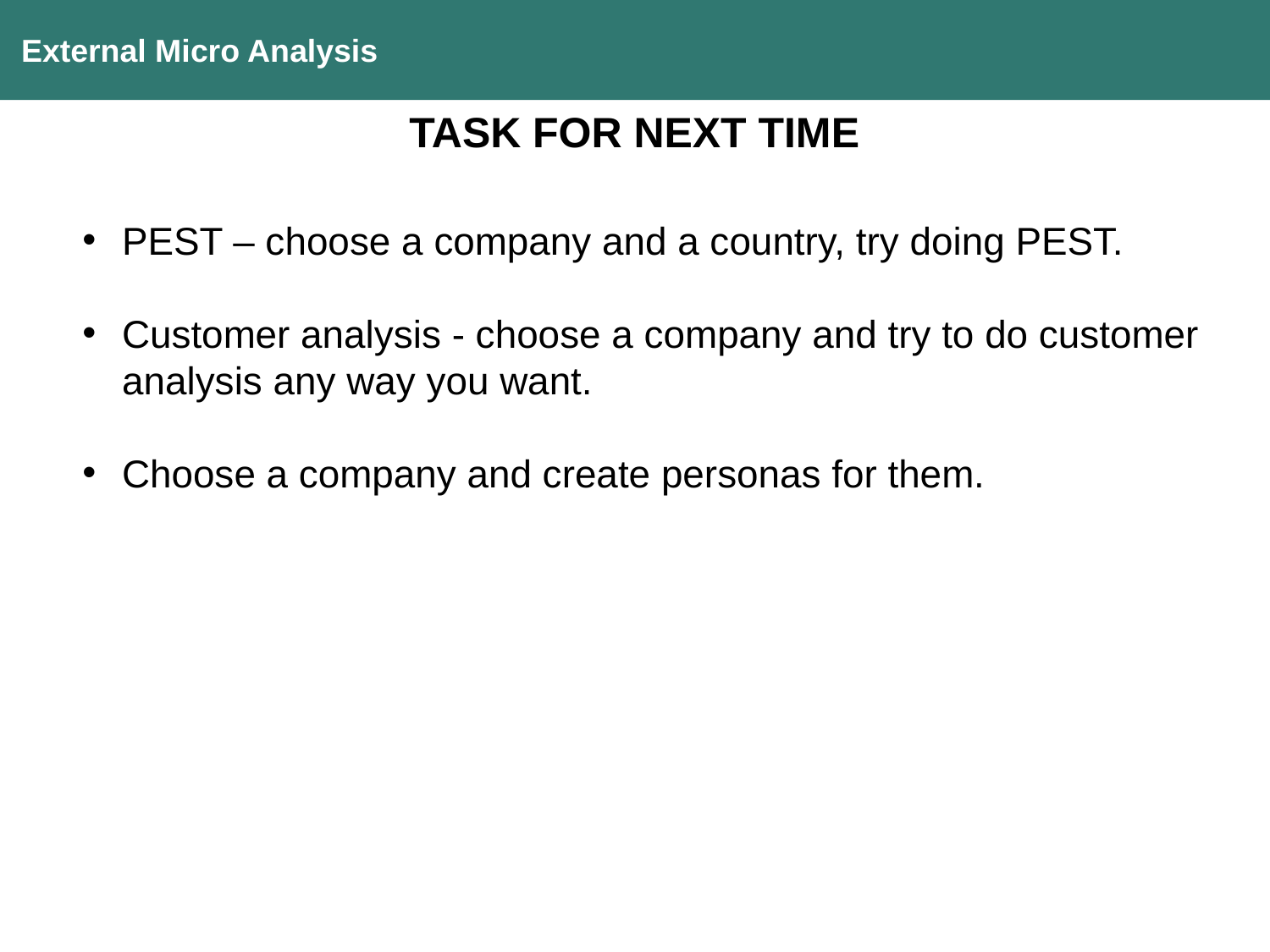

External Micro Analysis
TASK FOR NEXT TIME
PEST – choose a company and a country, try doing PEST.

Customer analysis - choose a company and try to do customer analysis any way you want.

Choose a company and create personas for them.